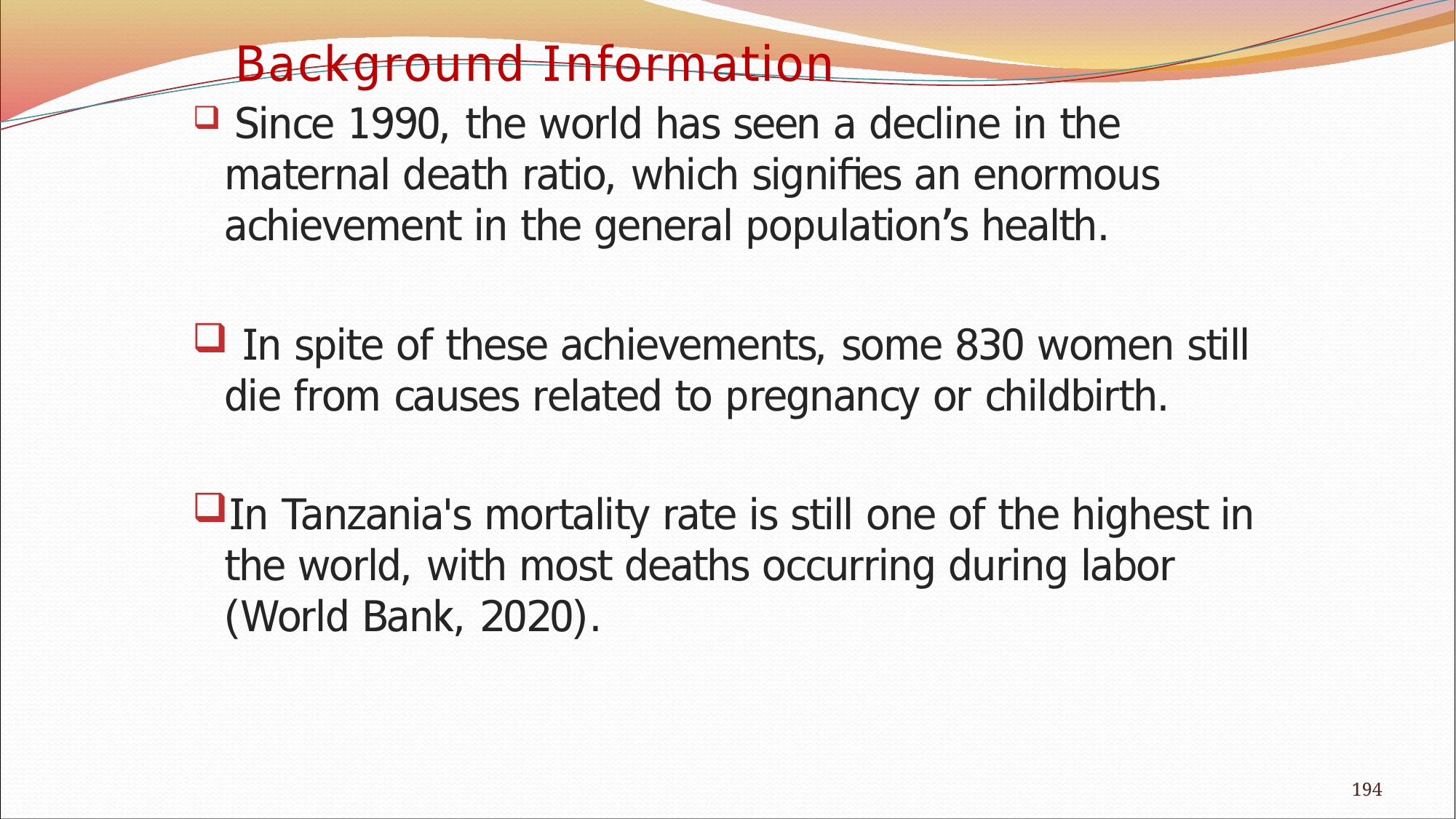

# Background Information
 Since 1990, the world has seen a decline in the maternal death ratio, which signifies an enormous achievement in the general population’s health.

 In spite of these achievements, some 830 women still die from causes related to pregnancy or childbirth.

In Tanzania's mortality rate is still one of the highest in the world, with most deaths occurring during labor (World Bank, 2020).
194